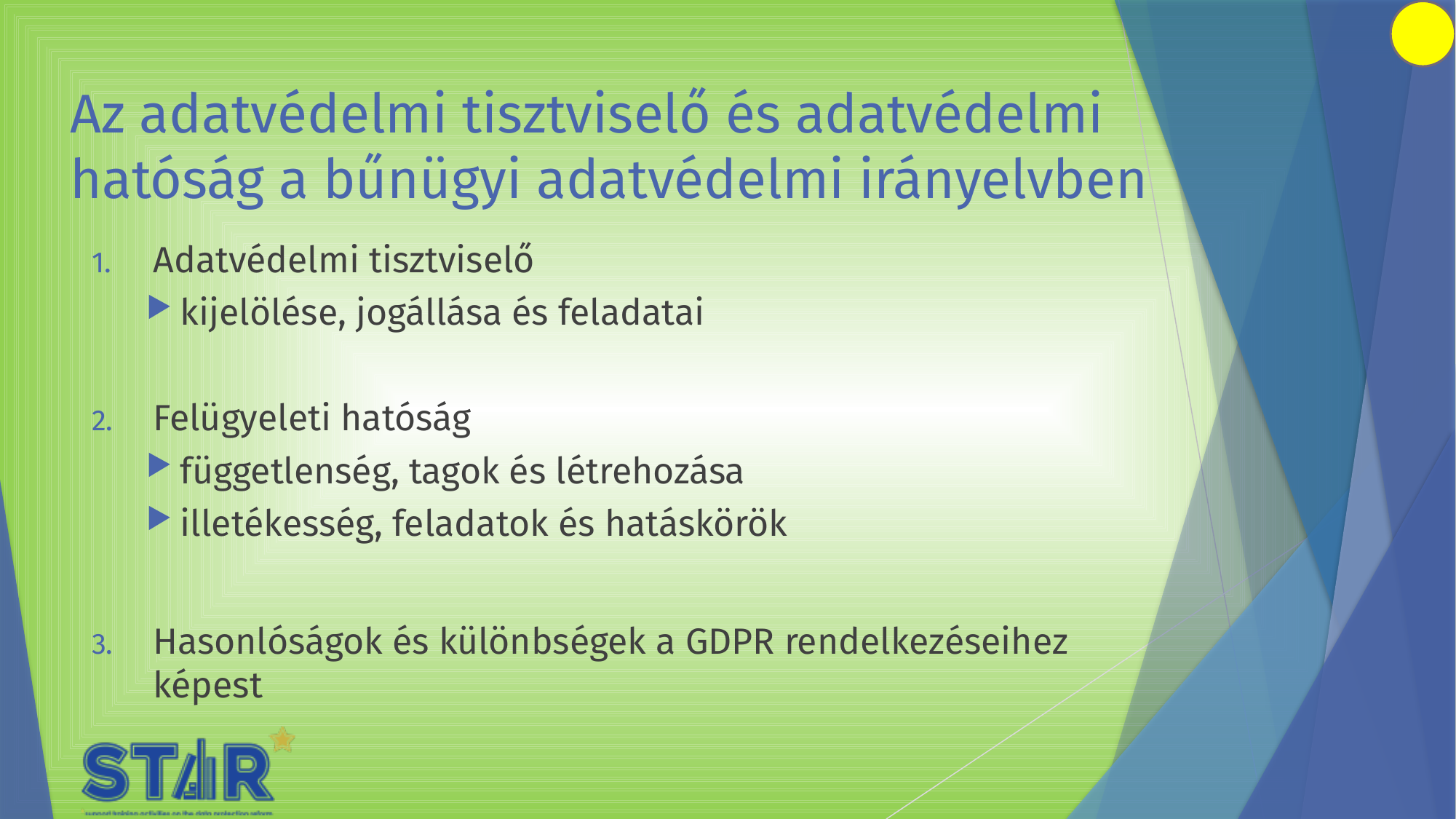

# Az adatvédelmi tisztviselő és adatvédelmi hatóság a bűnügyi adatvédelmi irányelvben
Adatvédelmi tisztviselő
kijelölése, jogállása és feladatai

Felügyeleti hatóság
függetlenség, tagok és létrehozása
illetékesség, feladatok és hatáskörök

Hasonlóságok és különbségek a GDPR rendelkezéseihez képest